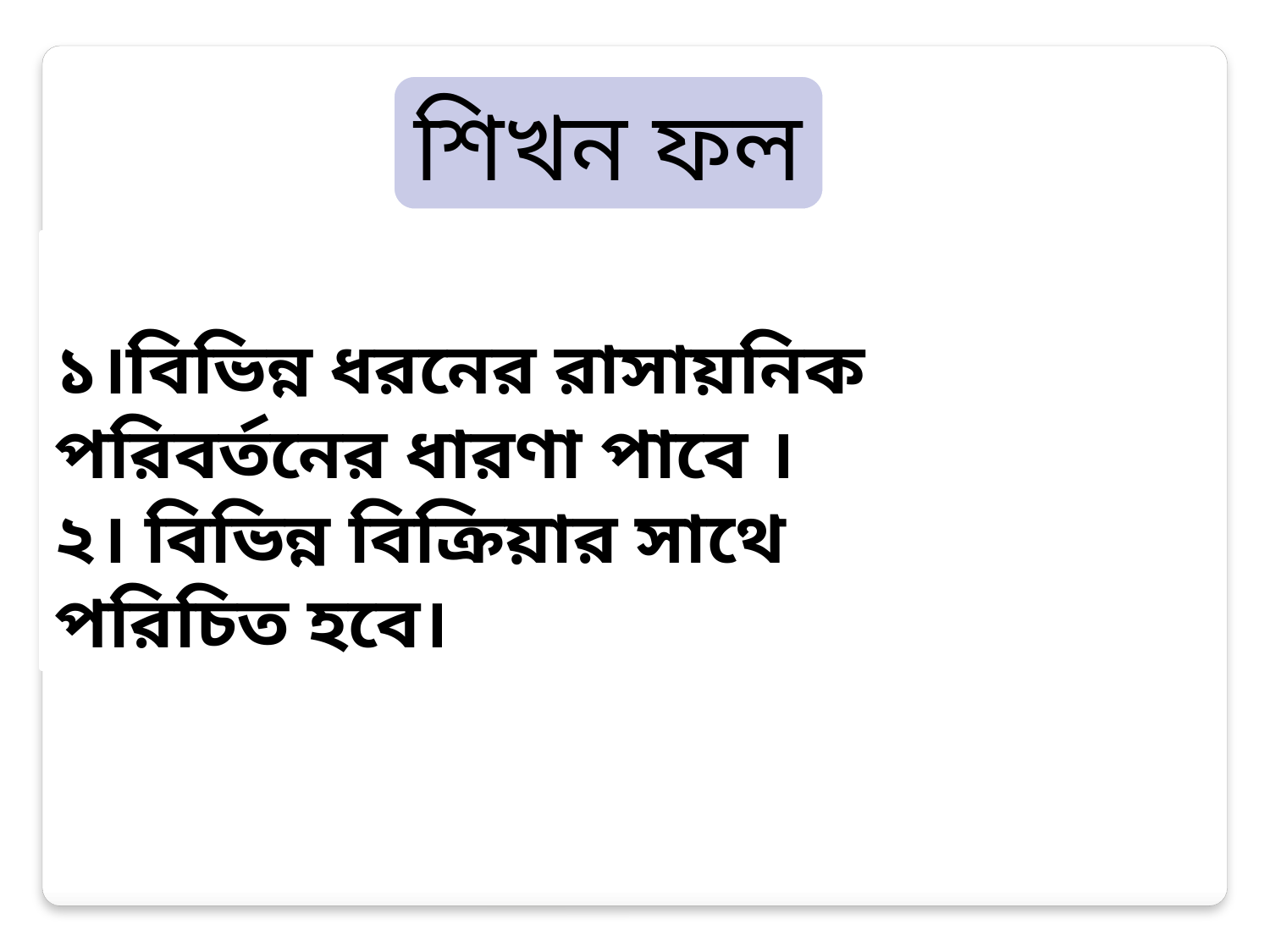

শিখন ফল

১।বিভিন্ন ধরনের রাসায়নিক পরিবর্তনের ধারণা পাবে ।
২। বিভিন্ন বিক্রিয়ার সাথে পরিচিত হবে।